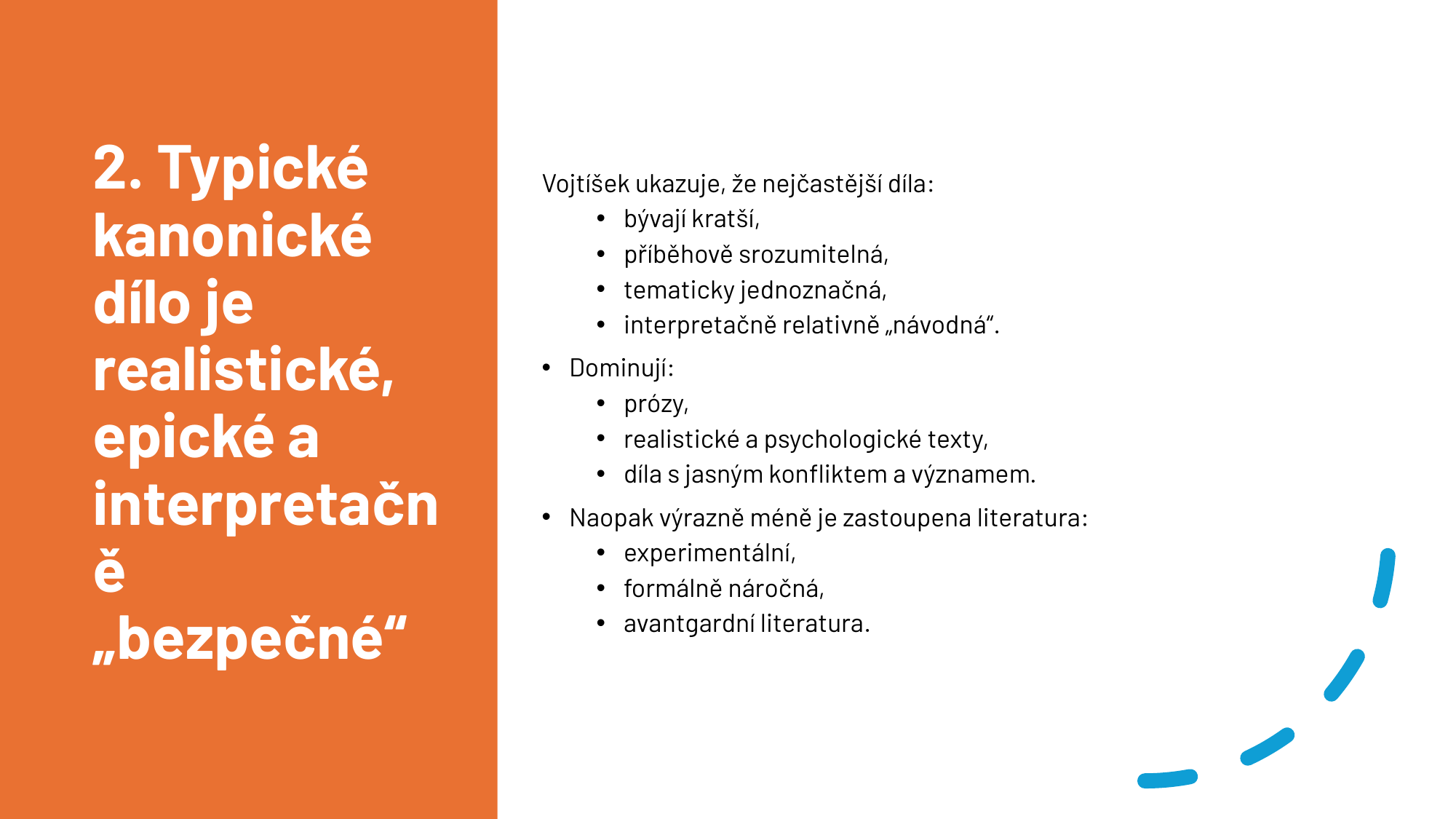

# 2. Typické kanonické dílo je realistické, epické a interpretačně „bezpečné“
Vojtíšek ukazuje, že nejčastější díla:
bývají kratší,
příběhově srozumitelná,
tematicky jednoznačná,
interpretačně relativně „návodná“.
Dominují:
prózy,
realistické a psychologické texty,
díla s jasným konfliktem a významem.
Naopak výrazně méně je zastoupena literatura:
experimentální,
formálně náročná,
avantgardní literatura.